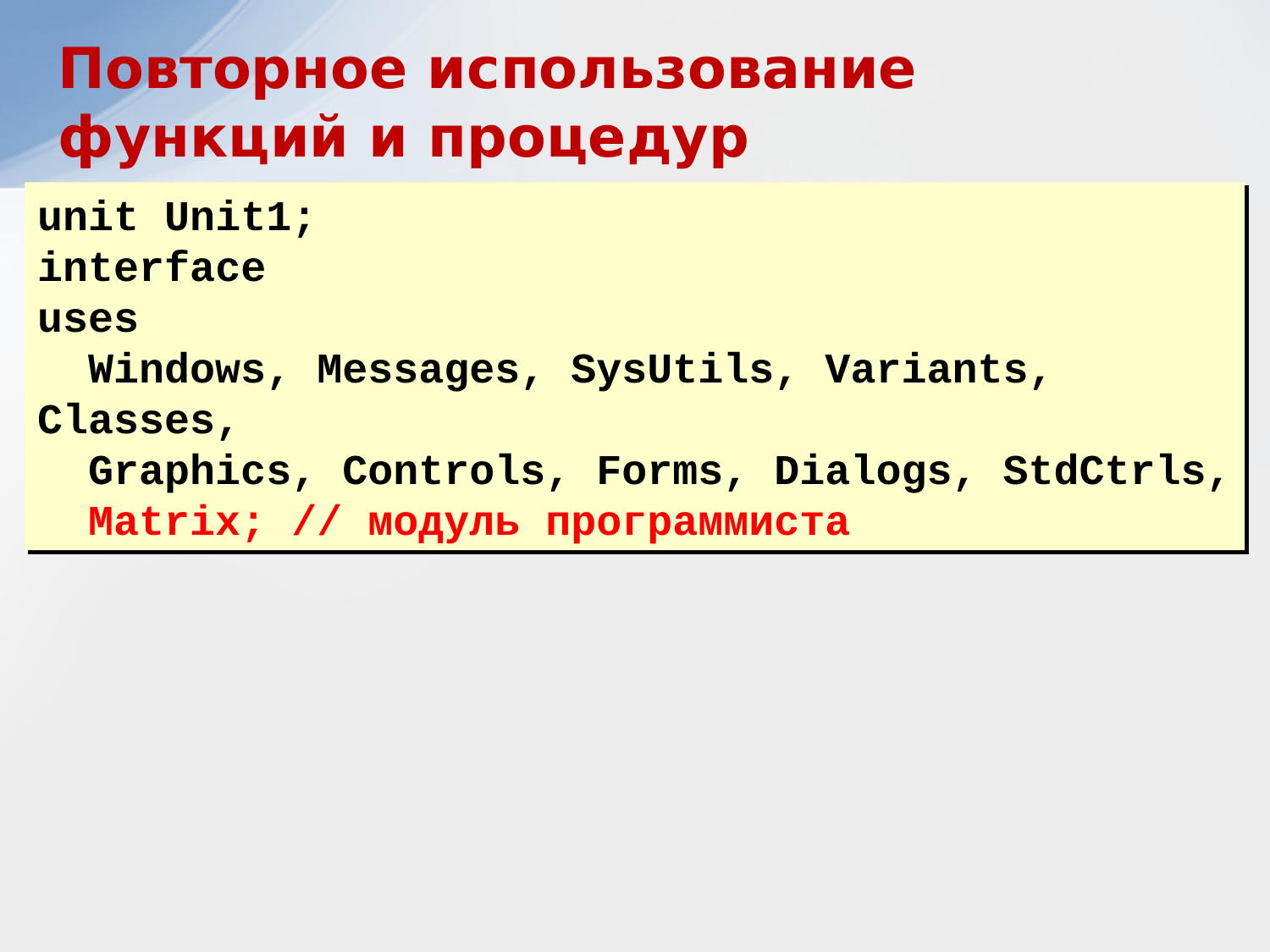

Повторное использование функций и процедур
unit Unit1;
interface
uses
  Windows, Messages, SysUtils, Variants, Classes,
  Graphics, Controls, Forms, Dialogs, StdCtrls,
  Matrix; // модуль программиста